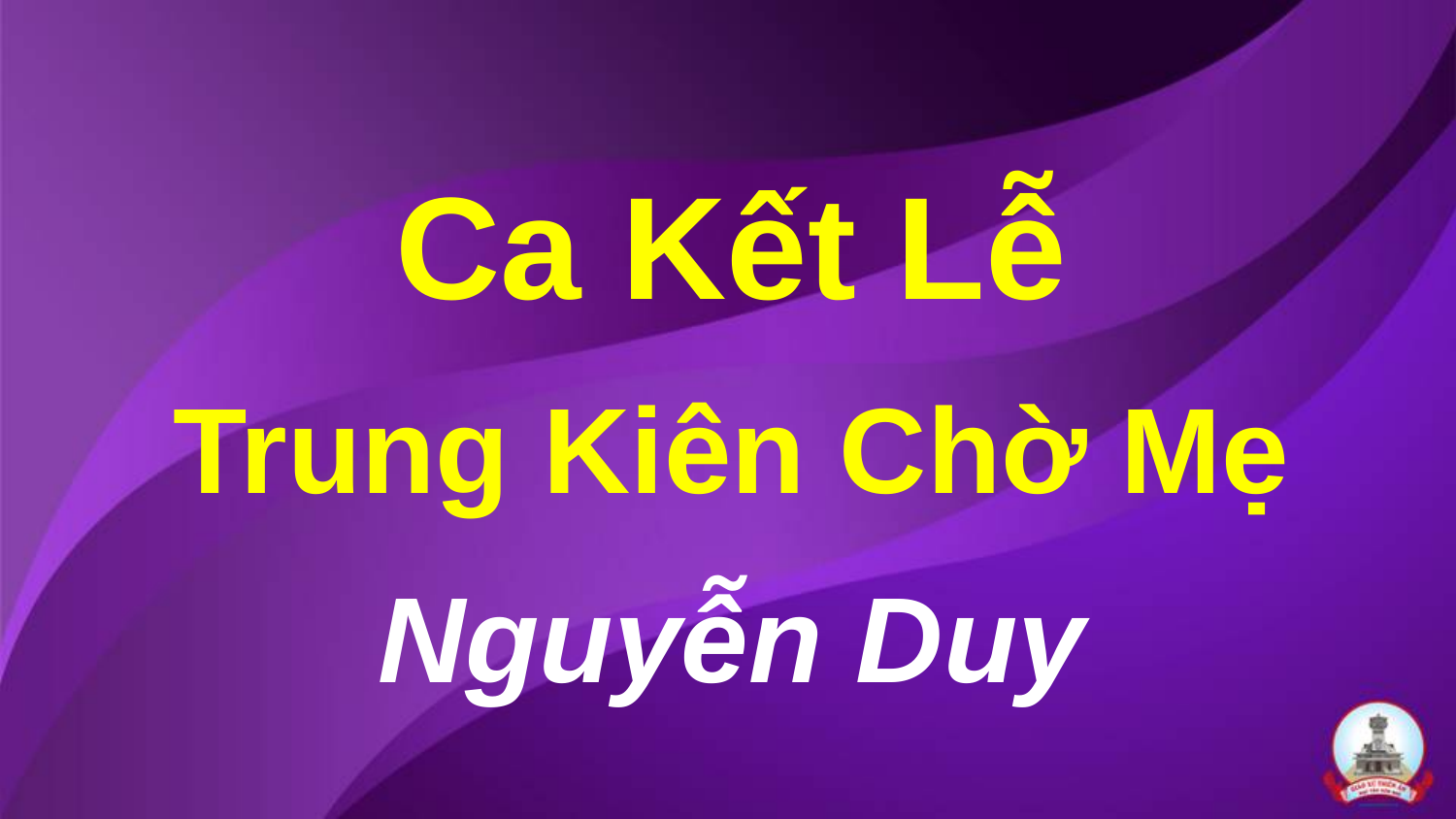

Ca Kết Lễ
Trung Kiên Chờ Mẹ
Nguyễn Duy